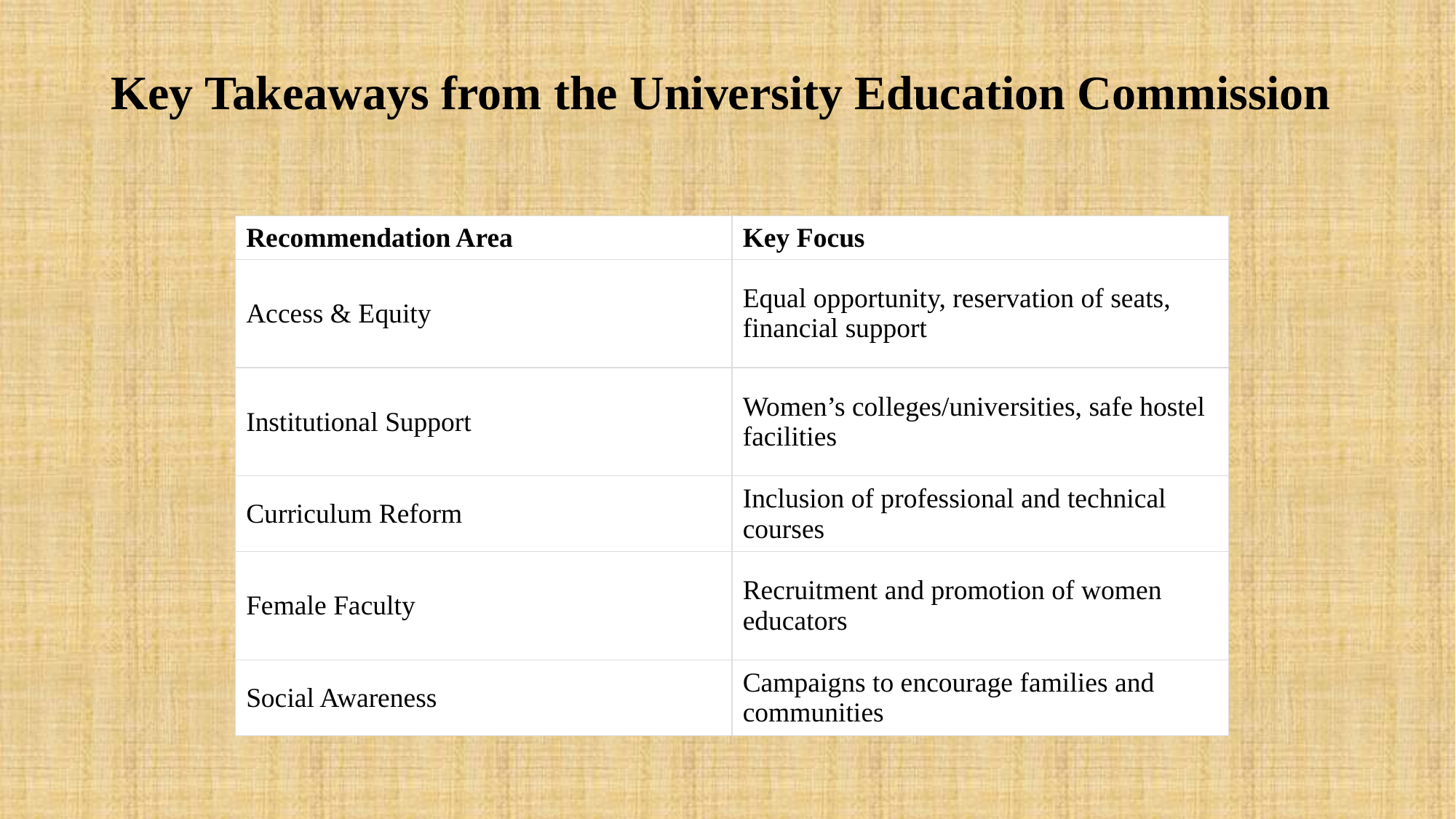

# Key Takeaways from the University Education Commission
| Recommendation Area | Key Focus |
| --- | --- |
| Access & Equity | Equal opportunity, reservation of seats, financial support |
| Institutional Support | Women’s colleges/universities, safe hostel facilities |
| Curriculum Reform | Inclusion of professional and technical courses |
| Female Faculty | Recruitment and promotion of women educators |
| Social Awareness | Campaigns to encourage families and communities |